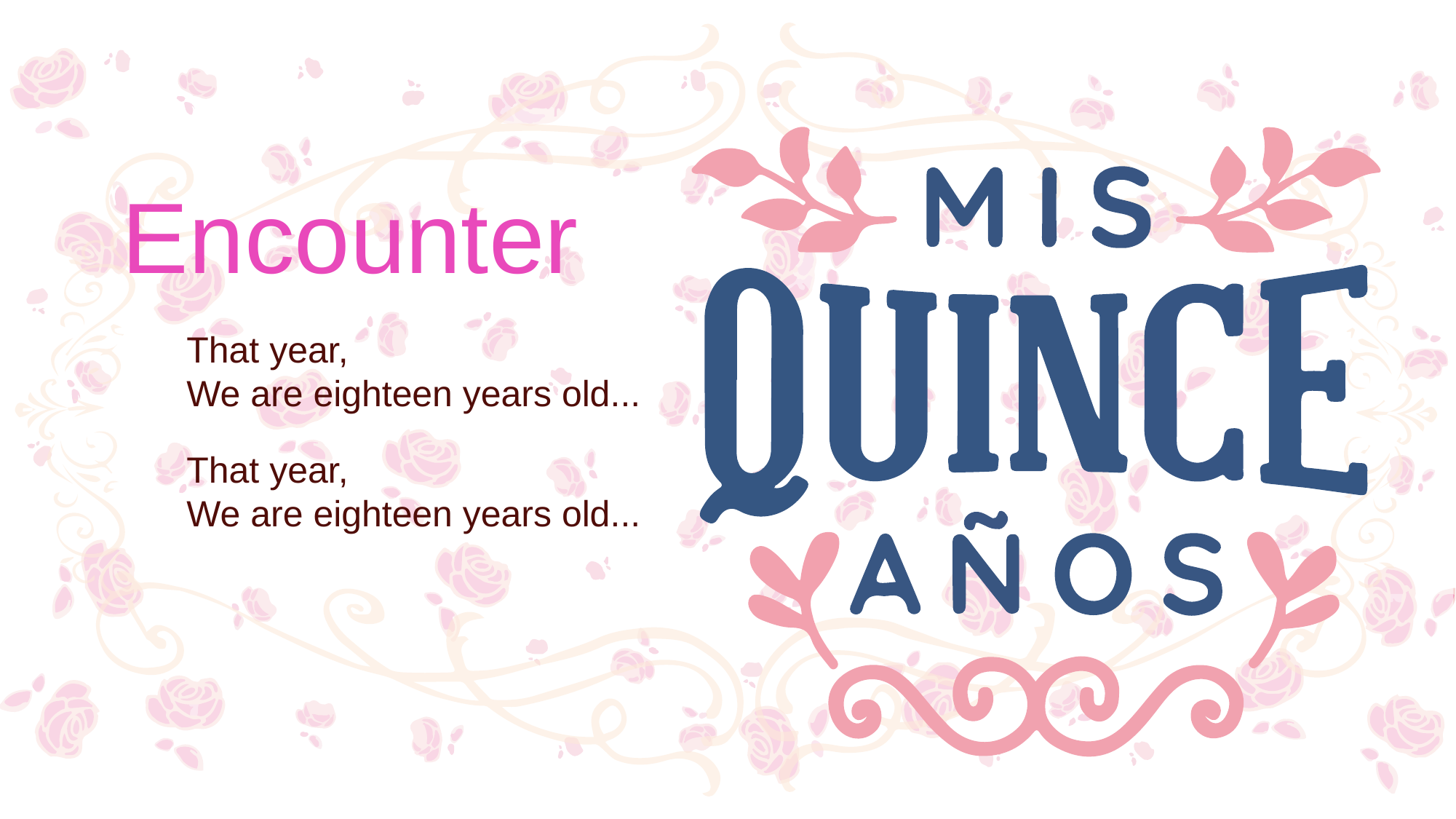

Encounter
That year,
We are eighteen years old...
That year,
We are eighteen years old...